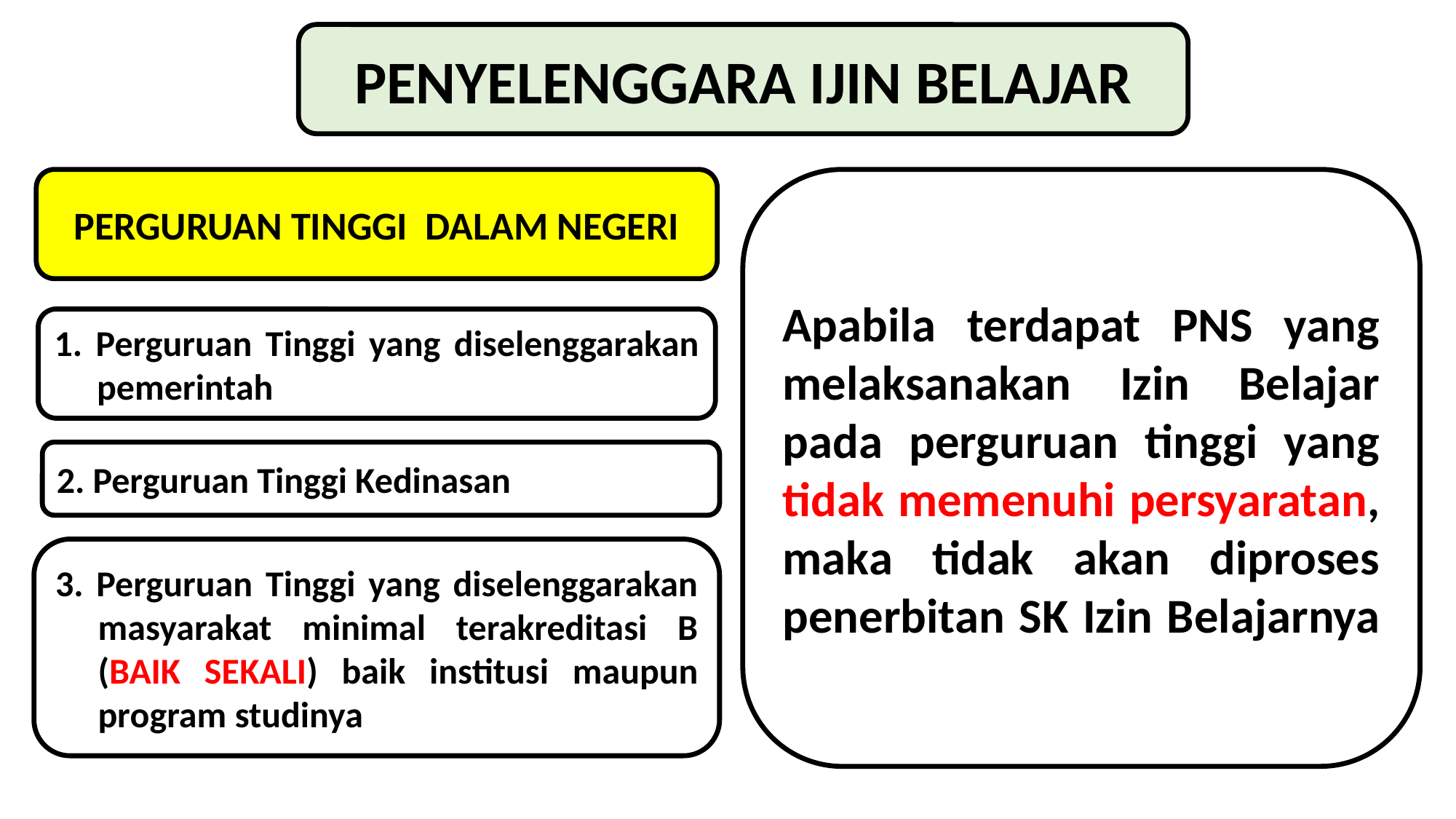

PENYELENGGARA IJIN BELAJAR
Apabila terdapat PNS yang melaksanakan Izin Belajar pada perguruan tinggi yang tidak memenuhi persyaratan, maka tidak akan diproses penerbitan SK Izin Belajarnya
PERGURUAN TINGGI  DALAM NEGERI
1. Perguruan Tinggi yang diselenggarakan pemerintah
2. Perguruan Tinggi Kedinasan
3. Perguruan Tinggi yang diselenggarakan masyarakat minimal terakreditasi B (BAIK SEKALI) baik institusi maupun program studinya